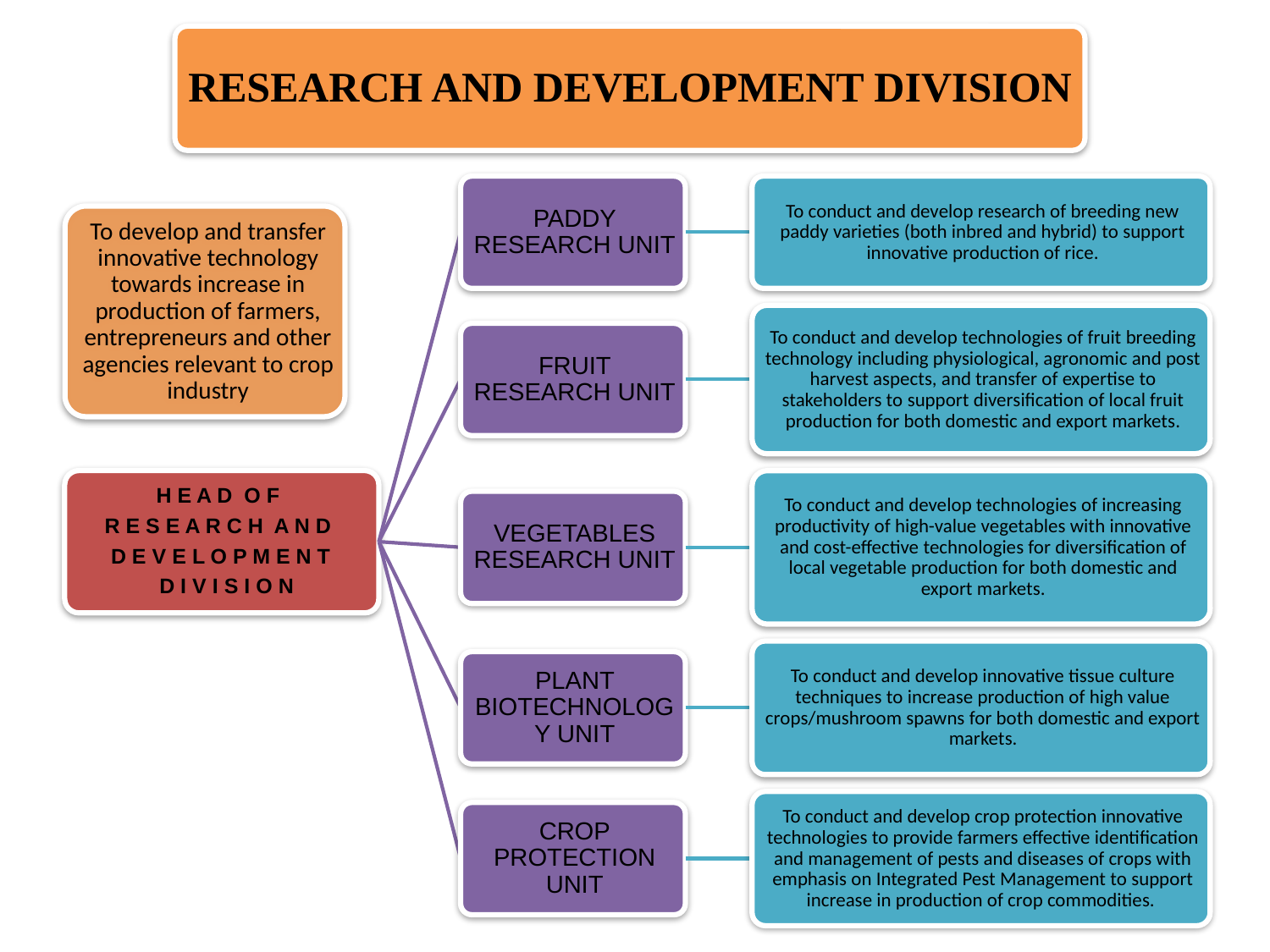

RESEARCH AND DEVELOPMENT DIVISION
To develop and transfer innovative technology towards increase in production of farmers, entrepreneurs and other agencies relevant to crop industry
H E A D  O F
R E S E A R C H  A N D
D E V E L O P M E N T
 D I V I S I O N

PADDY RESEARCH UNIT

To conduct and develop research of breeding new paddy varieties (both inbred and hybrid) to support innovative production of rice.

FRUIT RESEARCH UNIT

To conduct and develop technologies of fruit breeding technology including physiological, agronomic and post harvest aspects, and transfer of expertise to stakeholders to support diversification of local fruit production for both domestic and export markets.

VEGETABLES RESEARCH UNIT

To conduct and develop technologies of increasing productivity of high-value vegetables with innovative and cost-effective technologies for diversification of local vegetable production for both domestic and export markets.

PLANT BIOTECHNOLOGY UNIT

To conduct and develop innovative tissue culture techniques to increase production of high value crops/mushroom spawns for both domestic and export markets.

CROP PROTECTION UNIT

To conduct and develop crop protection innovative technologies to provide farmers effective identification and management of pests and diseases of crops with emphasis on Integrated Pest Management to support increase in production of crop commodities.